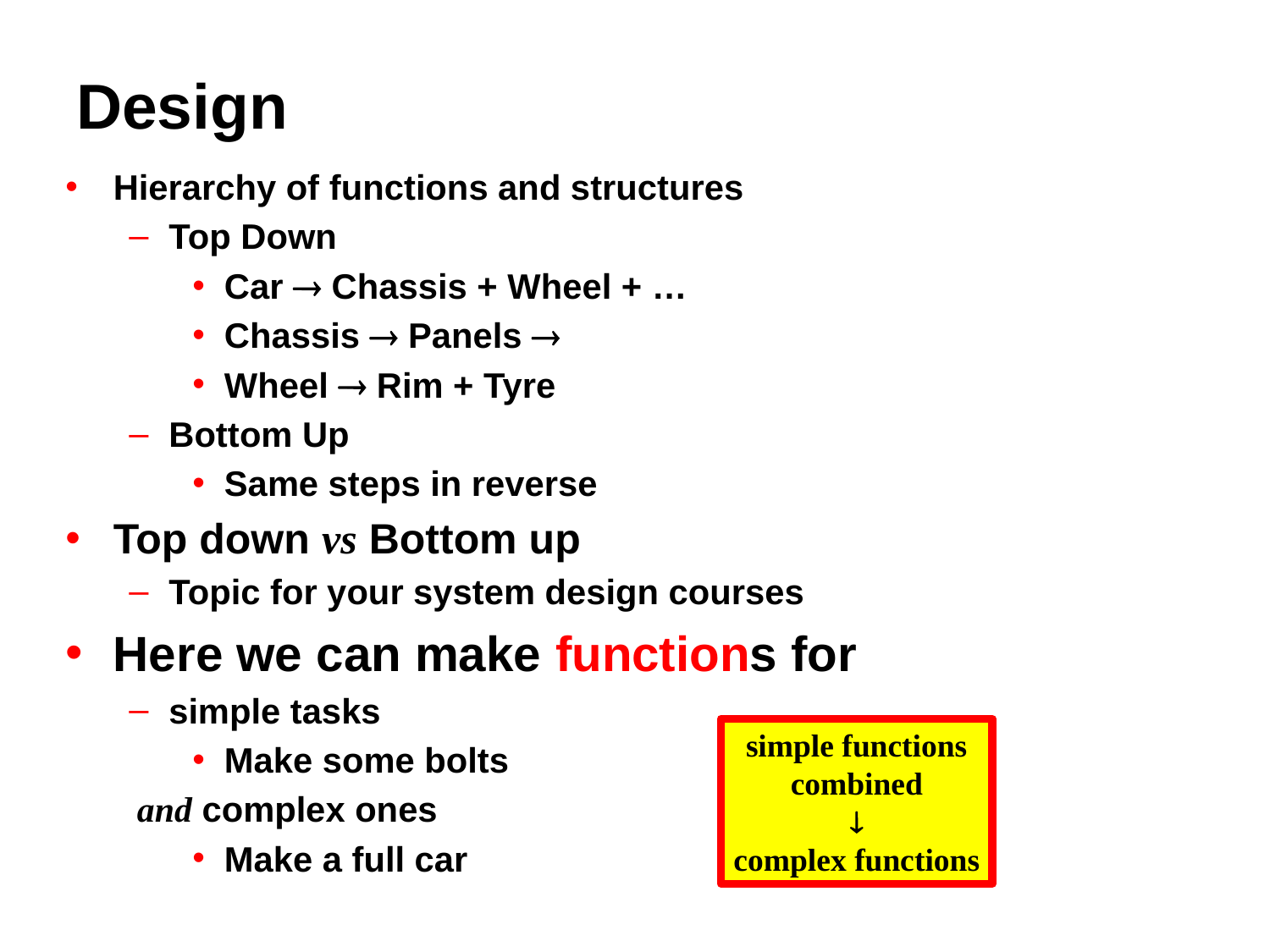

# Design
Hierarchy of functions and structures
Top Down
Car → Chassis + Wheel + …
Chassis → Panels →
Wheel → Rim + Tyre
Bottom Up
Same steps in reverse
Top down vs Bottom up
Topic for your system design courses
Here we can make functions for
simple tasks
Make some bolts
and complex ones
Make a full car
simple functions
combined
↓
complex functions